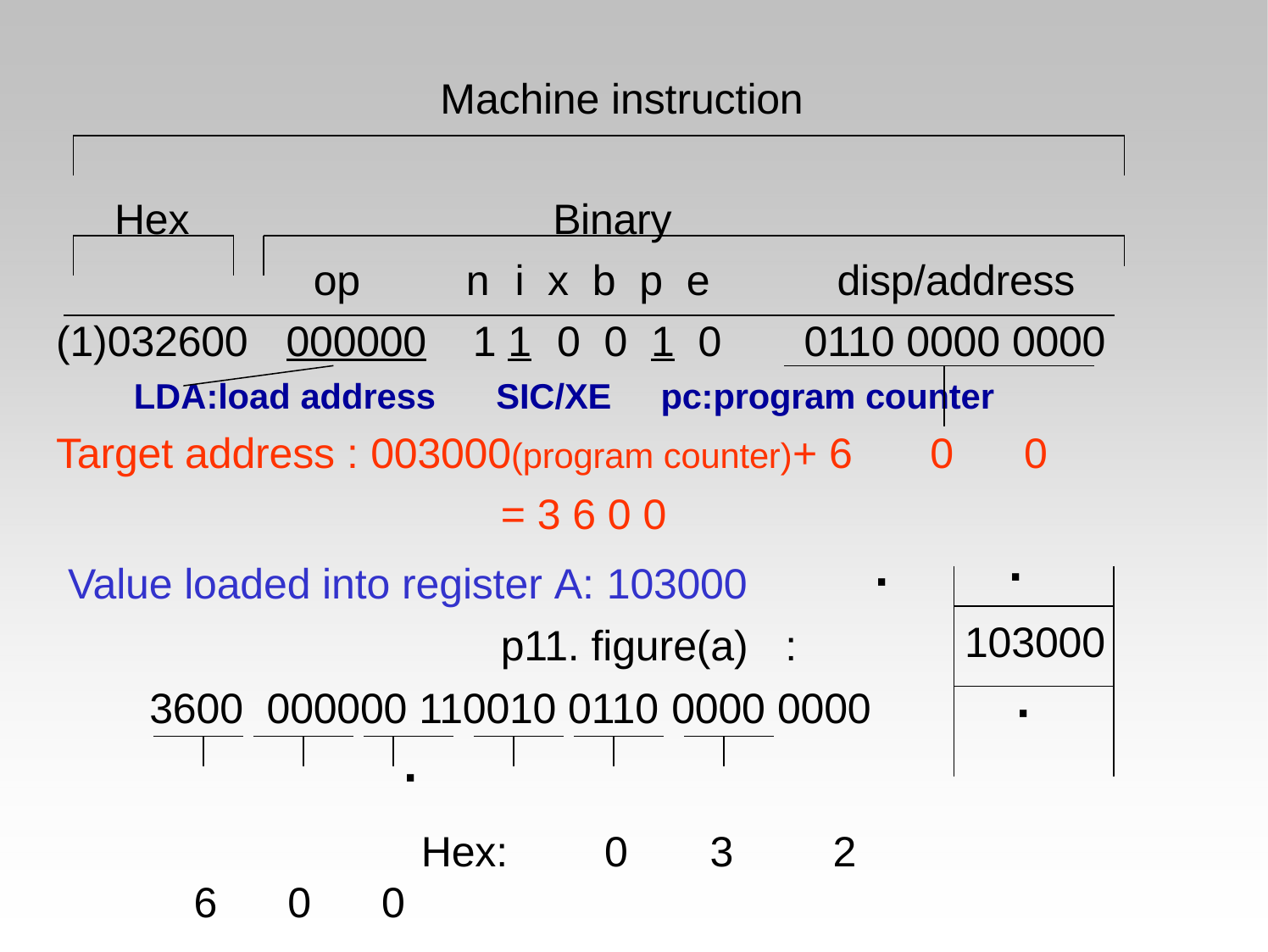

# Machine instruction

Hex
Binary

op
n	i	x	b	p	e
disp/address
(1)032600	000000
1 1	0	0	1	0	0110 0000 0000

LDA:load address	SIC/XE	pc:program counter
Target address : 003000(program counter)+ 6	0	0
= 3 6 0 0
Value loaded into register A: 103000
·
| · |
| --- |
| 103000 |
| · |
p11. figure(a)	:	3600  000000 110010 0110 0000 0000			·
Hex:	0	3	2	6	0	0